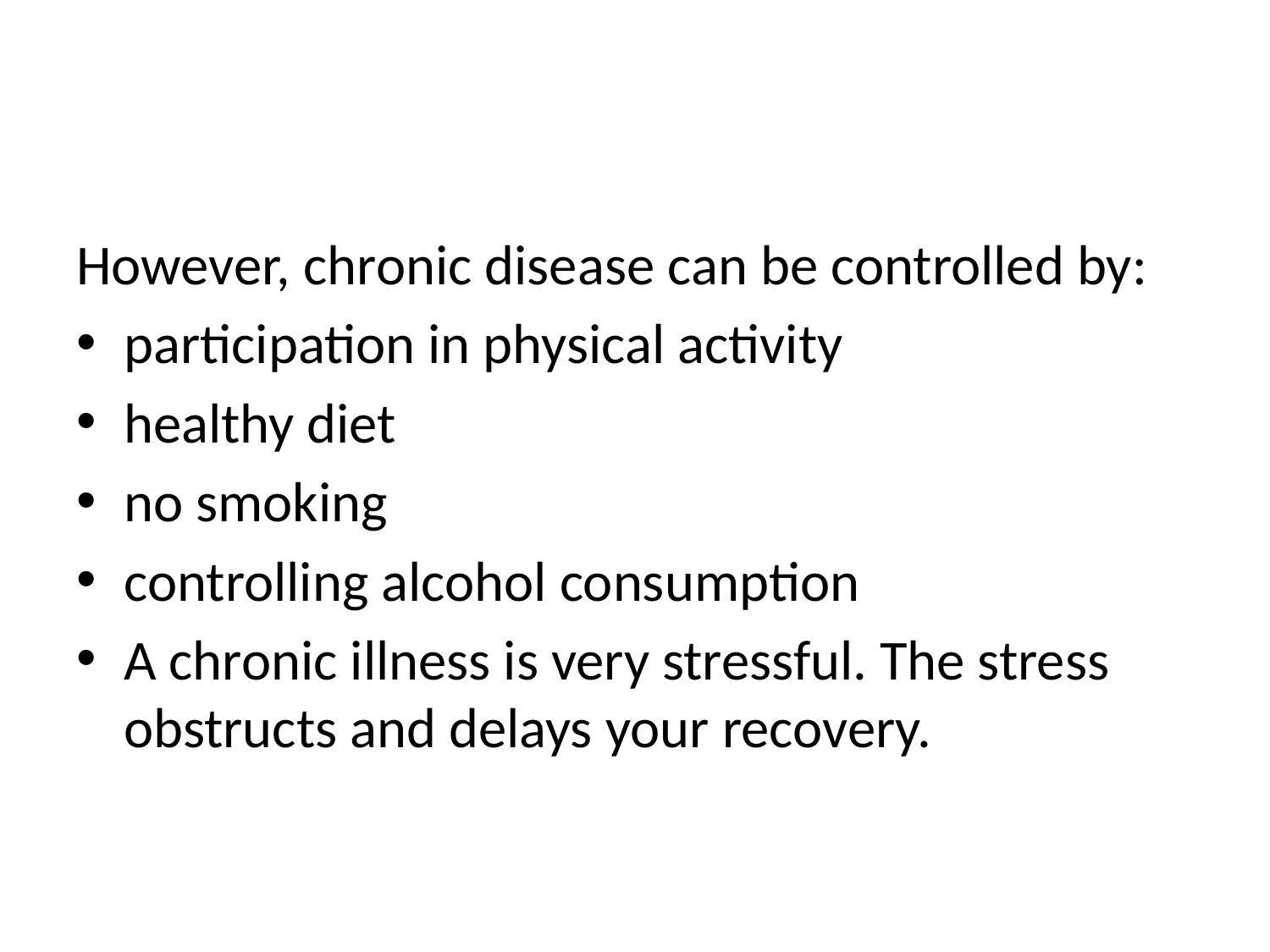

#
However, chronic disease can be controlled by:
participation in physical activity
healthy diet
no smoking
controlling alcohol consumption
A chronic illness is very stressful. The stress obstructs and delays your recovery.